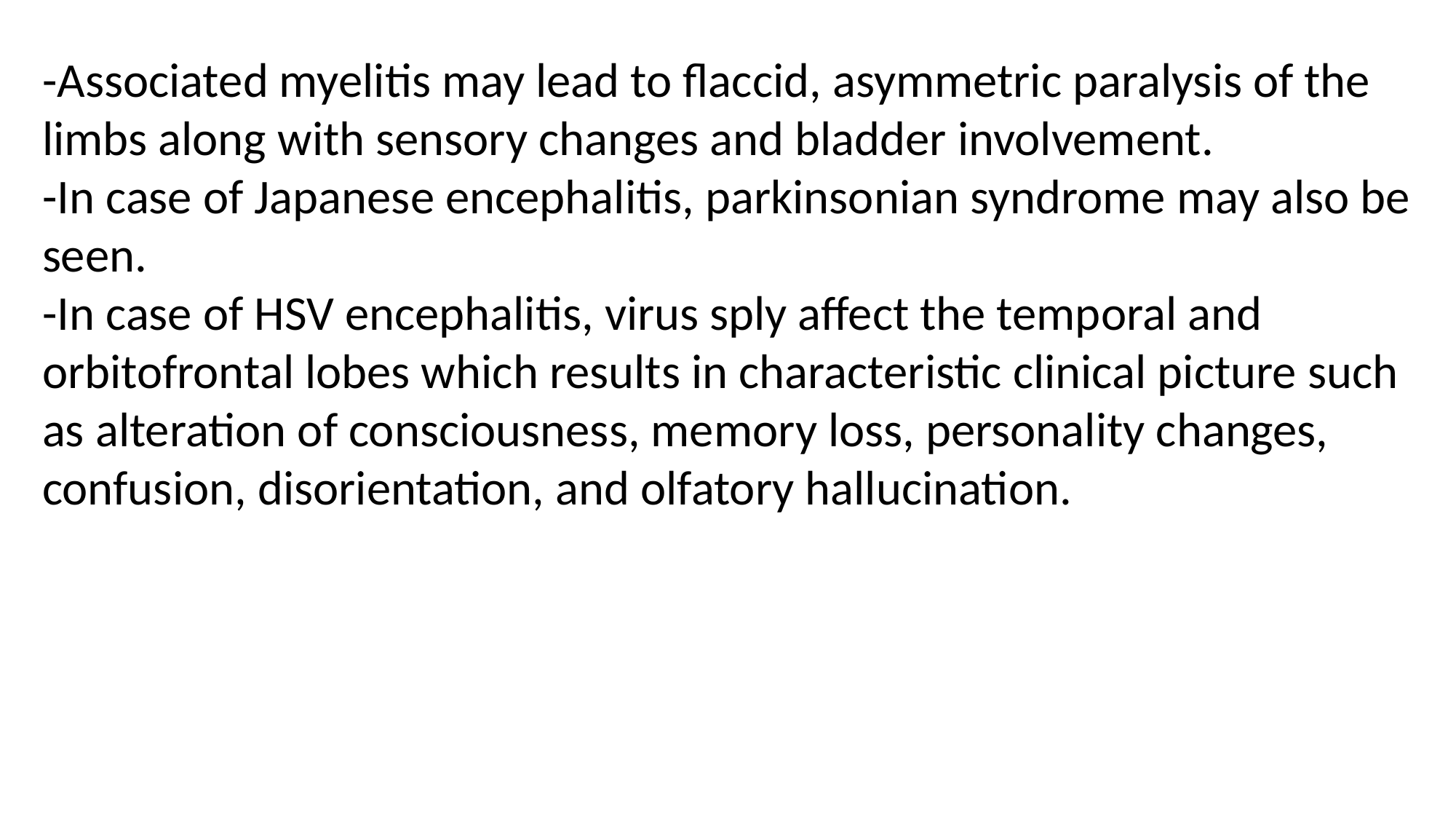

-Associated myelitis may lead to flaccid, asymmetric paralysis of the limbs along with sensory changes and bladder involvement.
-In case of Japanese encephalitis, parkinsonian syndrome may also be seen.
-In case of HSV encephalitis, virus sply affect the temporal and orbitofrontal lobes which results in characteristic clinical picture such as alteration of consciousness, memory loss, personality changes, confusion, disorientation, and olfatory hallucination.